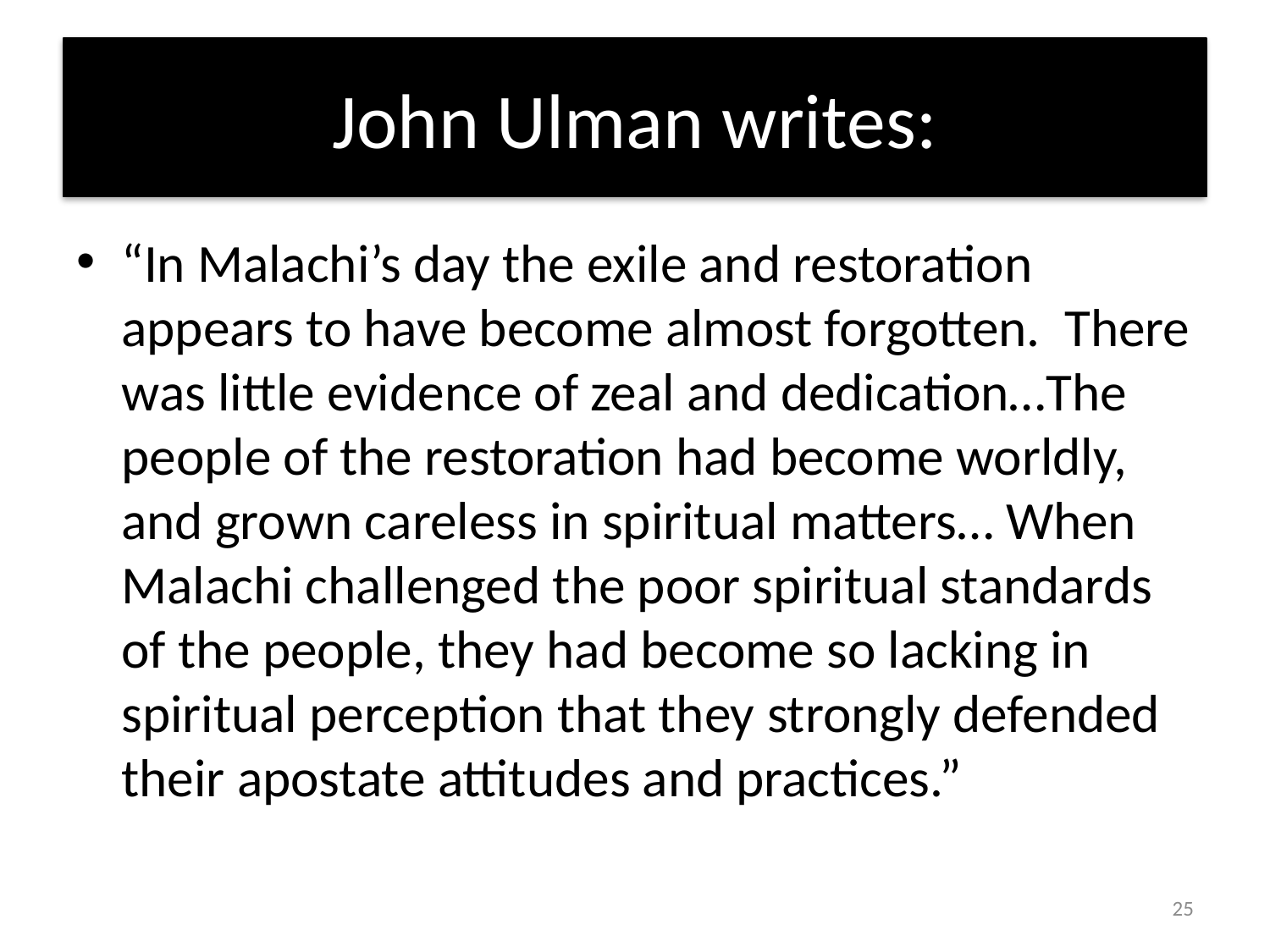

# John Ulman writes:
“In Malachi’s day the exile and restoration appears to have become almost forgotten.  There was little evidence of zeal and dedication…The people of the restoration had become worldly, and grown careless in spiritual matters… When Malachi challenged the poor spiritual standards of the people, they had become so lacking in spiritual perception that they strongly defended their apostate attitudes and practices.”
25